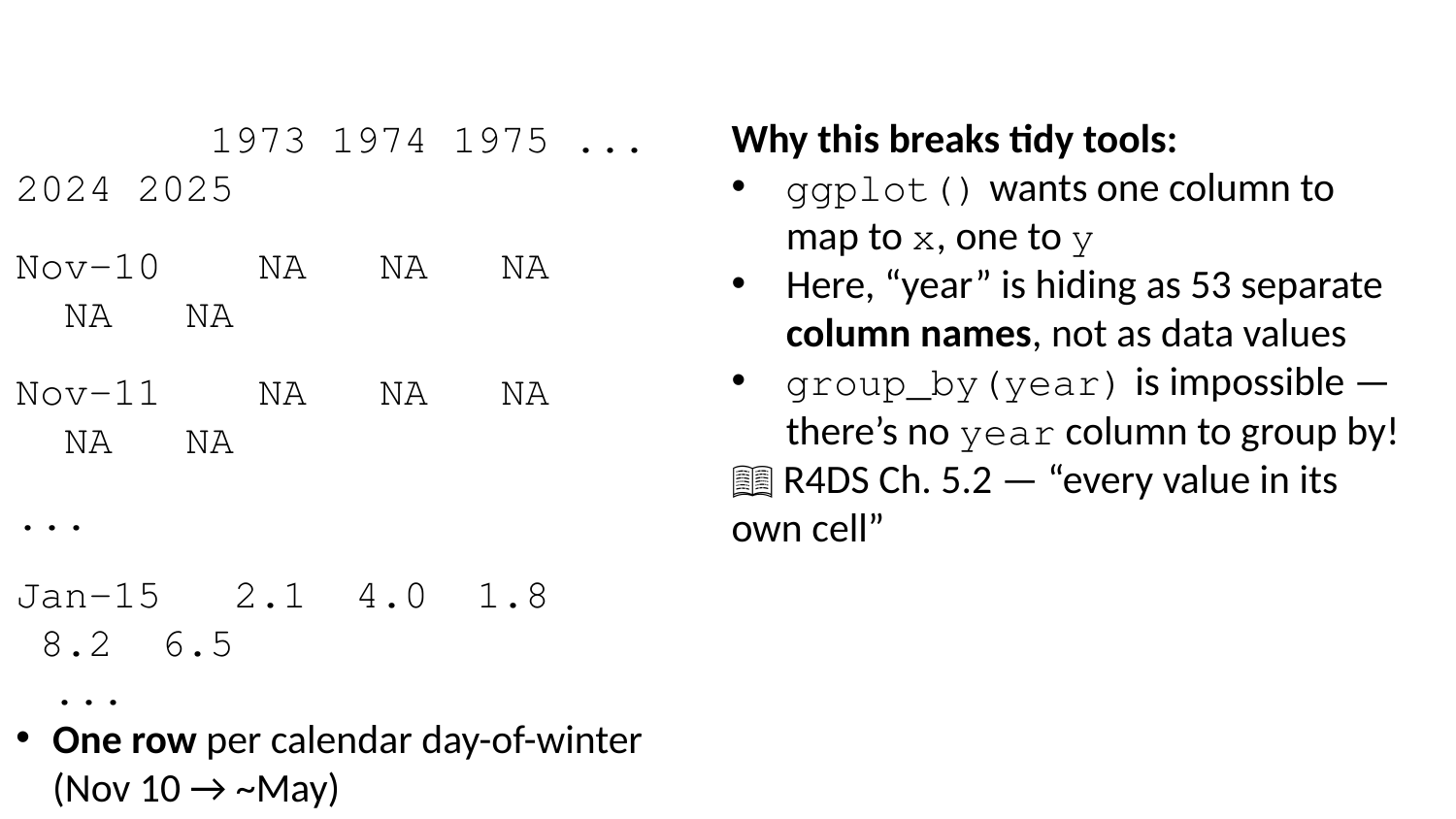

1973 1974 1975 ... 2024 2025
Nov-10    NA   NA   NA       NA   NA
Nov-11    NA   NA   NA       NA   NA
...
Jan-15   2.1  4.0  1.8      8.2  6.5
...
One row per calendar day-of-winter (Nov 10 → ~May)
One column per year — 53 columns, one for each ice season since 1973
Lots of NA — many days simply had no ice that year or that month
This format is perfect for a human scanning a printed table. It’s terrible for R and ggplot.
Why this breaks tidy tools:
ggplot() wants one column to map to x, one to y
Here, “year” is hiding as 53 separate column names, not as data values
group_by(year) is impossible — there’s no year column to group by!
📖 R4DS Ch. 5.2 — “every value in its own cell”